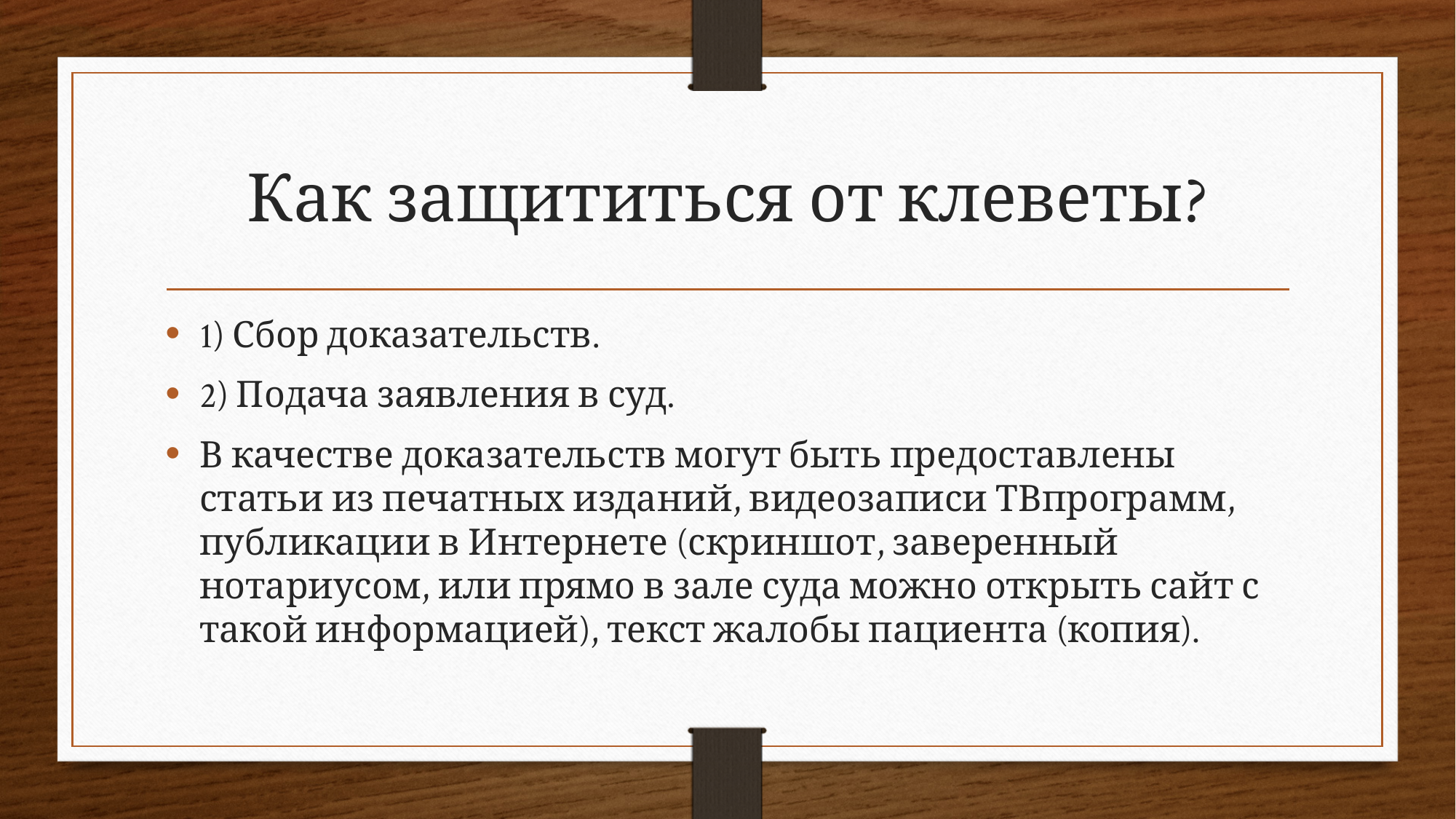

# Как защититься от клеветы?
1) Сбор доказательств.
2) Подача заявления в суд.
В качестве доказательств могут быть предоставлены статьи из печатных изданий, видеозаписи ТВ­программ, публикации в Интернете (скриншот, заверенный нотариусом, или прямо в зале суда можно открыть сайт с такой информацией), текст жалобы пациента (копия).